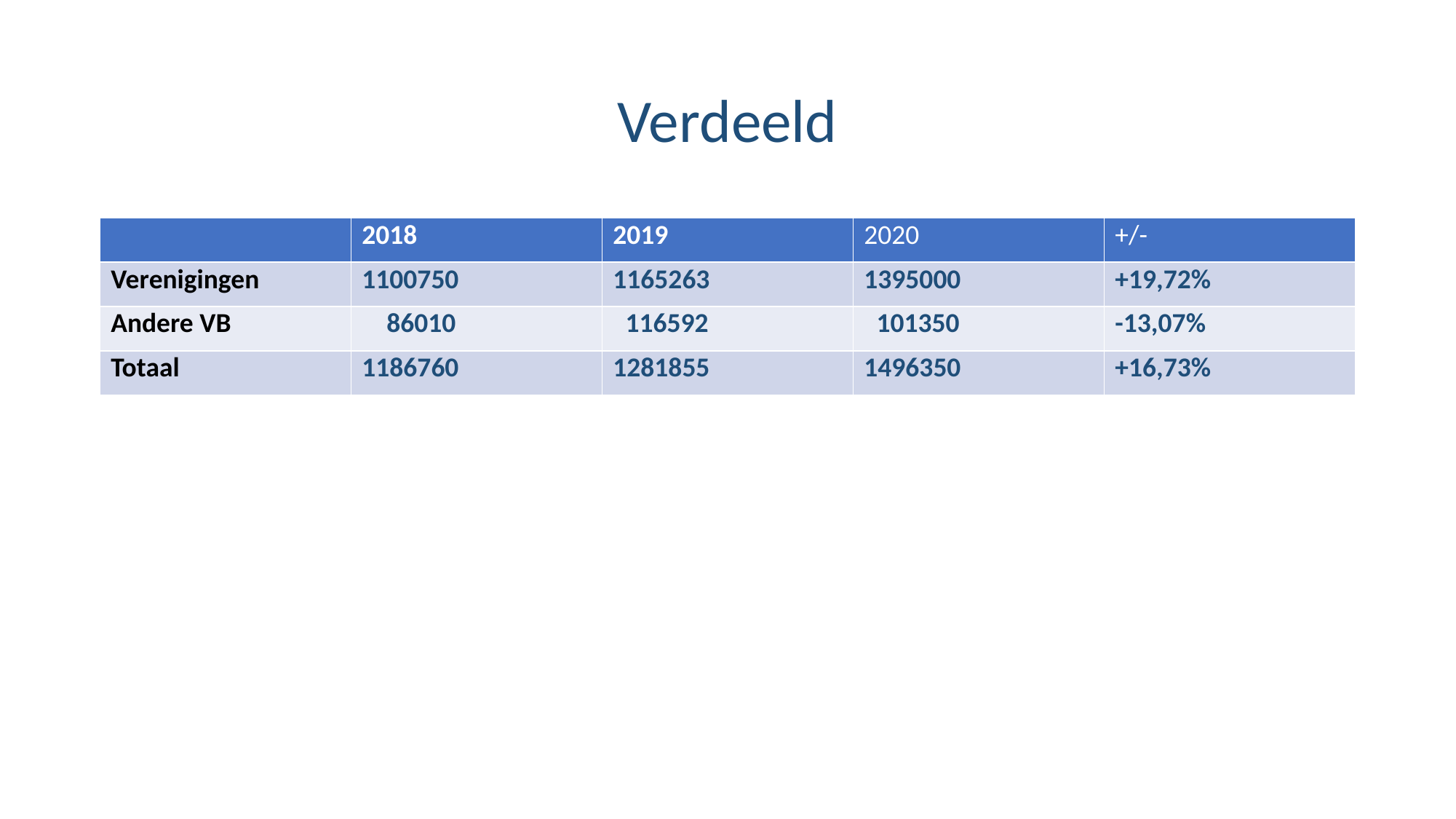

# Verdeeld
|  | 2018 | 2019 | 2020 | +/- |
| --- | --- | --- | --- | --- |
| Verenigingen | 1100750 | 1165263 | 1395000 | +19,72% |
| Andere VB | 86010 | 116592 | 101350 | -13,07% |
| Totaal | 1186760 | 1281855 | 1496350 | +16,73% |